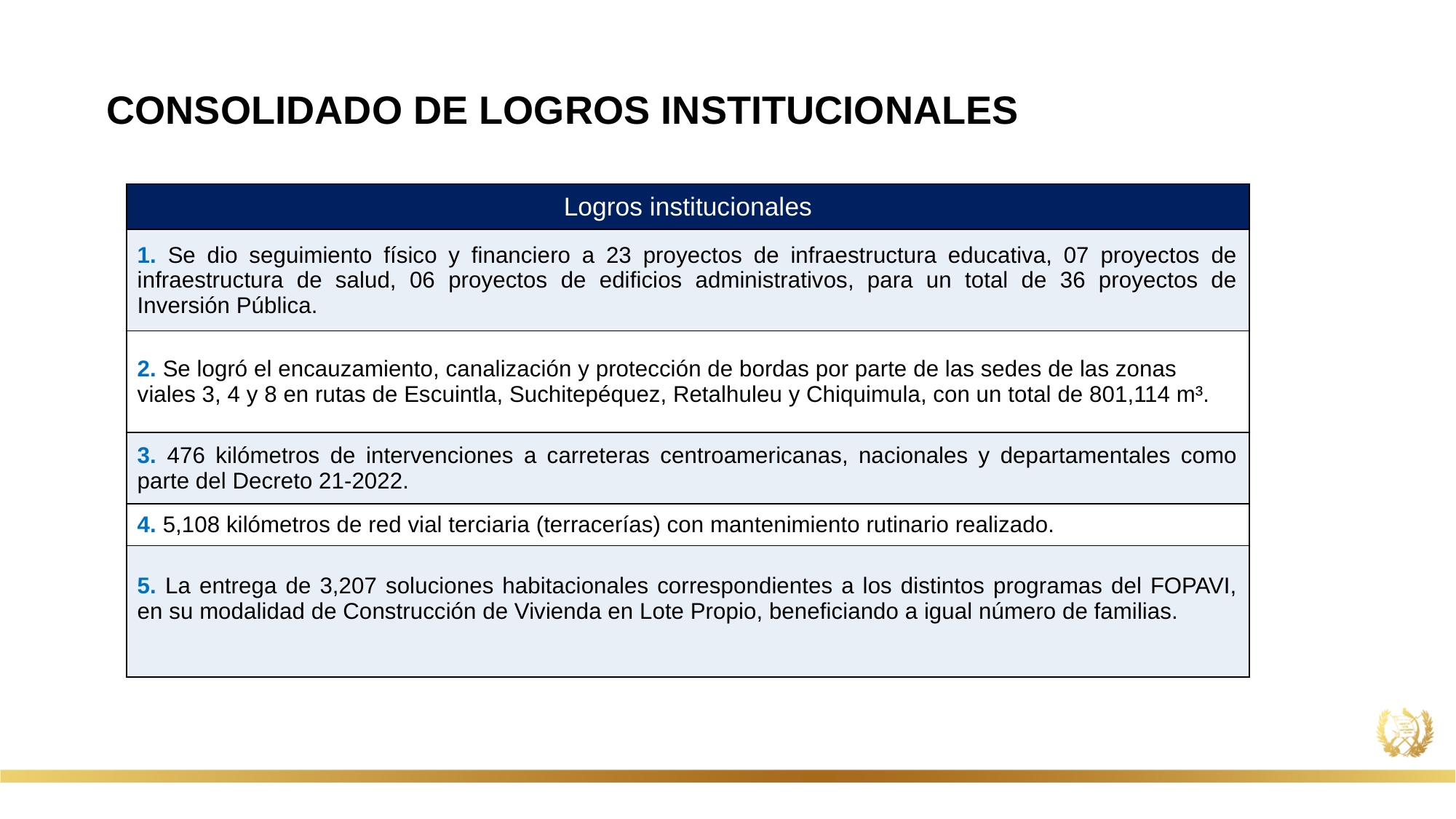

CONSOLIDADO DE LOGROS INSTITUCIONALES
| Logros institucionales |
| --- |
| 1. Se dio seguimiento físico y financiero a 23 proyectos de infraestructura educativa, 07 proyectos de infraestructura de salud, 06 proyectos de edificios administrativos, para un total de 36 proyectos de Inversión Pública. |
| 2. Se logró el encauzamiento, canalización y protección de bordas por parte de las sedes de las zonas viales 3, 4 y 8 en rutas de Escuintla, Suchitepéquez, Retalhuleu y Chiquimula, con un total de 801,114 m³. |
| 3. 476 kilómetros de intervenciones a carreteras centroamericanas, nacionales y departamentales como parte del Decreto 21-2022. |
| 4. 5,108 kilómetros de red vial terciaria (terracerías) con mantenimiento rutinario realizado. |
| 5. La entrega de 3,207 soluciones habitacionales correspondientes a los distintos programas del FOPAVI, en su modalidad de Construcción de Vivienda en Lote Propio, beneficiando a igual número de familias. |